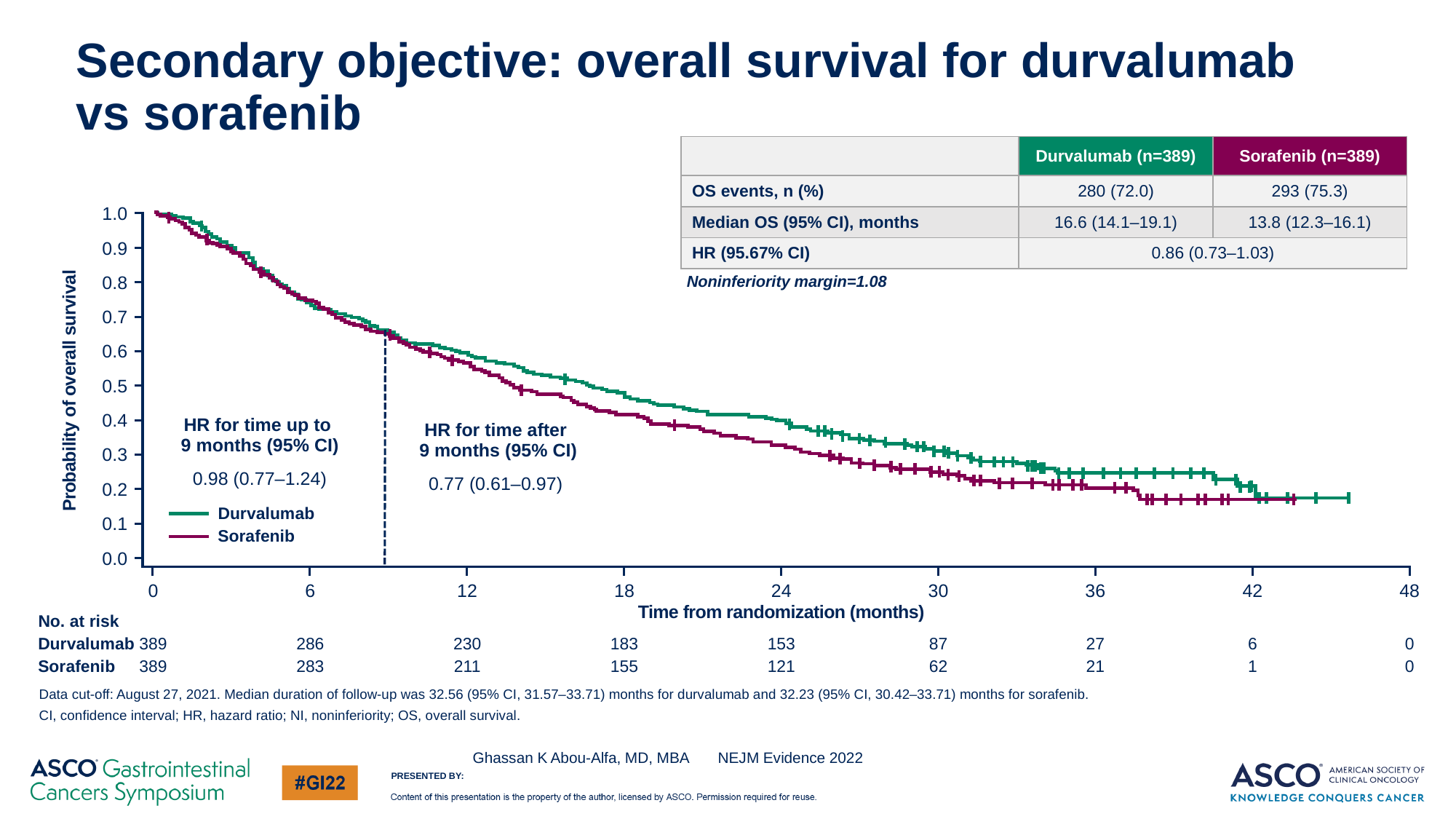

# Secondary objective: overall survival for durvalumab vs sorafenib
|  | Durvalumab (n=389) | Sorafenib (n=389) |
| --- | --- | --- |
| OS events, n (%) | 280 (72.0) | 293 (75.3) |
| Median OS (95% CI), months | 16.6 (14.1–19.1) | 13.8 (12.3–16.1) |
| HR (95.67% CI) | 0.86 (0.73–1.03) |  |
1.0

0.9

0.8
Noninferiority margin=1.08

0.7

0.6

0.5
Probability of overall survival

0.4
| HR for time up to 9 months (95% CI) |
| --- |
| 0.98 (0.77–1.24) |
| HR for time after 9 months (95% CI) |
| --- |
| 0.77 (0.61–0.97) |

0.3

0.2

Durvalumab
0.1
Sorafenib

0.0

0
6
12
18
24
30
36
42
48
Time from randomization (months)
No. at risk
389
286
230
183
153
87
27
6
0
Durvalumab
389
283
211
155
121
62
21
1
0
Sorafenib
Data cut-off: August 27, 2021. Median duration of follow-up was 32.56 (95% CI, 31.57–33.71) months for durvalumab and 32.23 (95% CI, 30.42–33.71) months for sorafenib.
CI, confidence interval; HR, hazard ratio; NI, noninferiority; OS, overall survival.
Ghassan K Abou-Alfa, MD, MBA       NEJM Evidence 2022